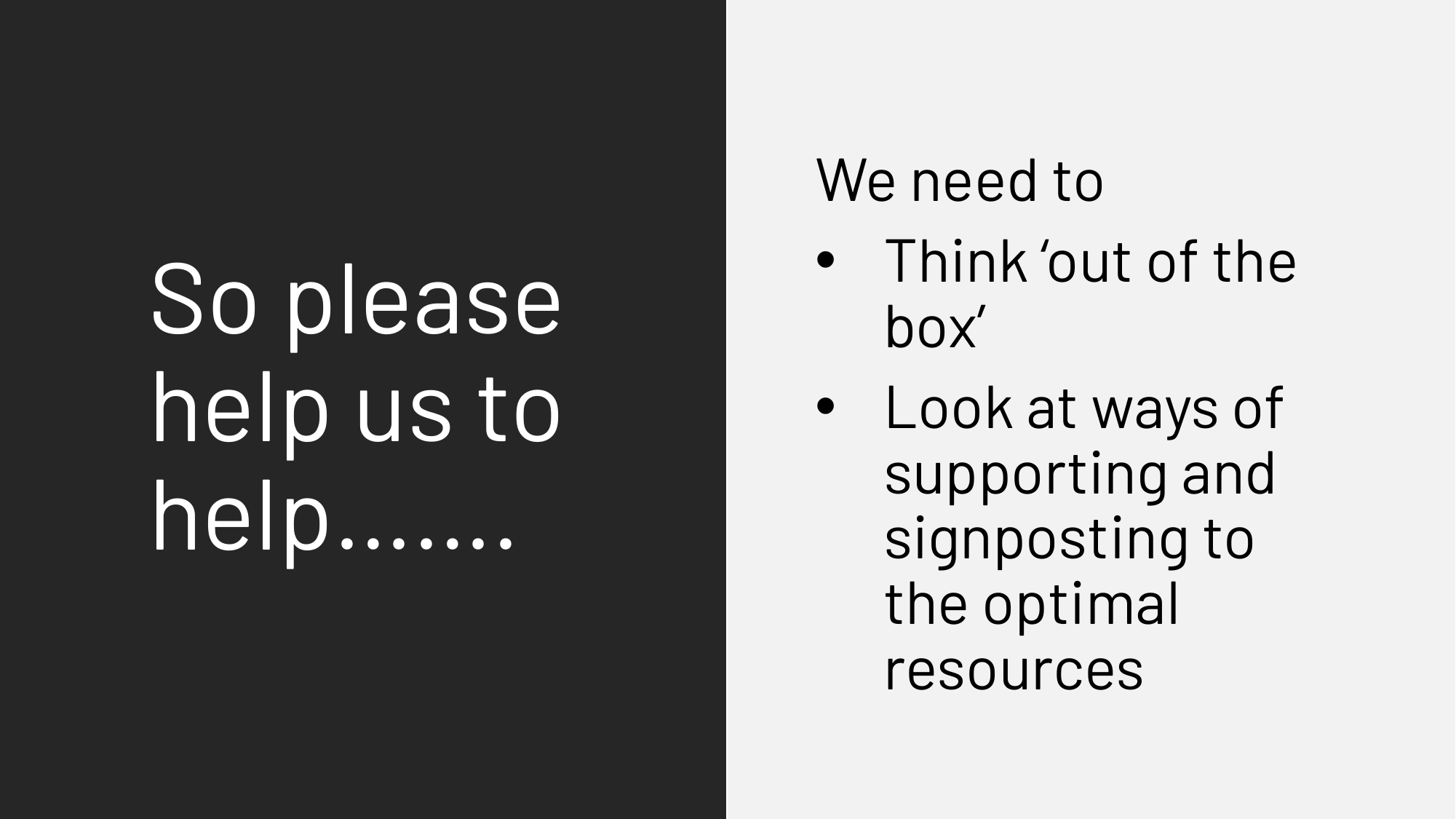

# So please help us to help…….
We need to
Think ‘out of the box’
Look at ways of supporting and signposting to the optimal resources